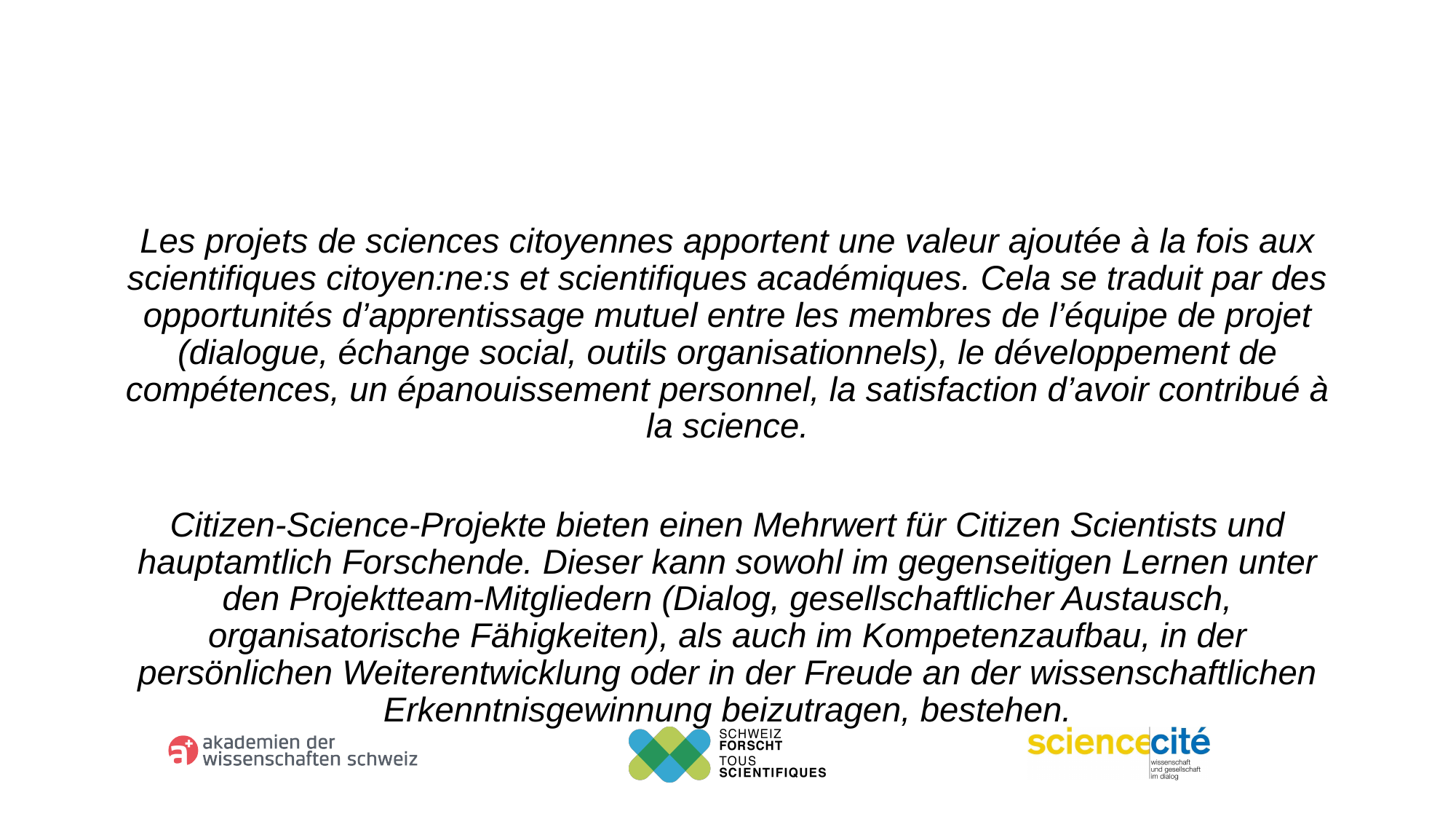

#
Les projets de sciences citoyennes apportent une valeur ajoutée à la fois aux scientifiques citoyen:ne:s et scientifiques académiques. Cela se traduit par des opportunités d’apprentissage mutuel entre les membres de l’équipe de projet (dialogue, échange social, outils organisationnels), le développement de compétences, un épanouissement personnel, la satisfaction d’avoir contribué à la science.

Citizen-Science-Projekte bieten einen Mehrwert für Citizen Scientists und hauptamtlich Forschende. Dieser kann sowohl im gegenseitigen Lernen unter den Projektteam-Mitgliedern (Dialog, gesellschaftlicher Austausch, organisatorische Fähigkeiten), als auch im Kompetenzaufbau, in der persönlichen Weiterentwicklung oder in der Freude an der wissenschaftlichen Erkenntnisgewinnung beizutragen, bestehen.